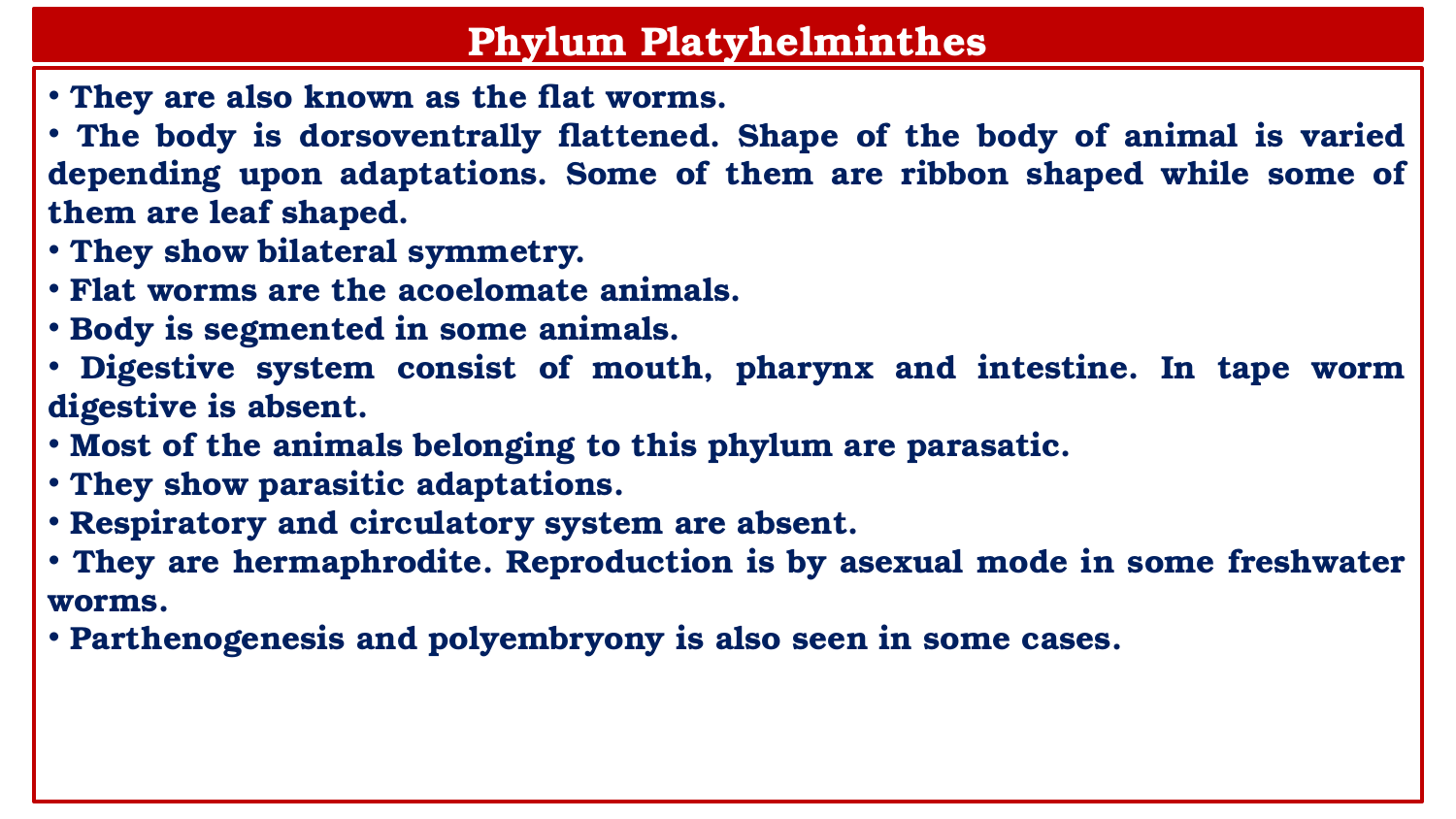

Phylum Platyhelminthes

 They are also known as the flat worms.
 The body is dorsoventrally flattened. Shape of the body of animal is varied depending upon adaptations. Some of them are ribbon shaped while some of them are leaf shaped.
 They show bilateral symmetry.
 Flat worms are the acoelomate animals.
 Body is segmented in some animals.
 Digestive system consist of mouth, pharynx and intestine. In tape worm digestive is absent.
 Most of the animals belonging to this phylum are parasatic.
 They show parasitic adaptations.
 Respiratory and circulatory system are absent.
 They are hermaphrodite. Reproduction is by asexual mode in some freshwater worms.
 Parthenogenesis and polyembryony is also seen in some cases.